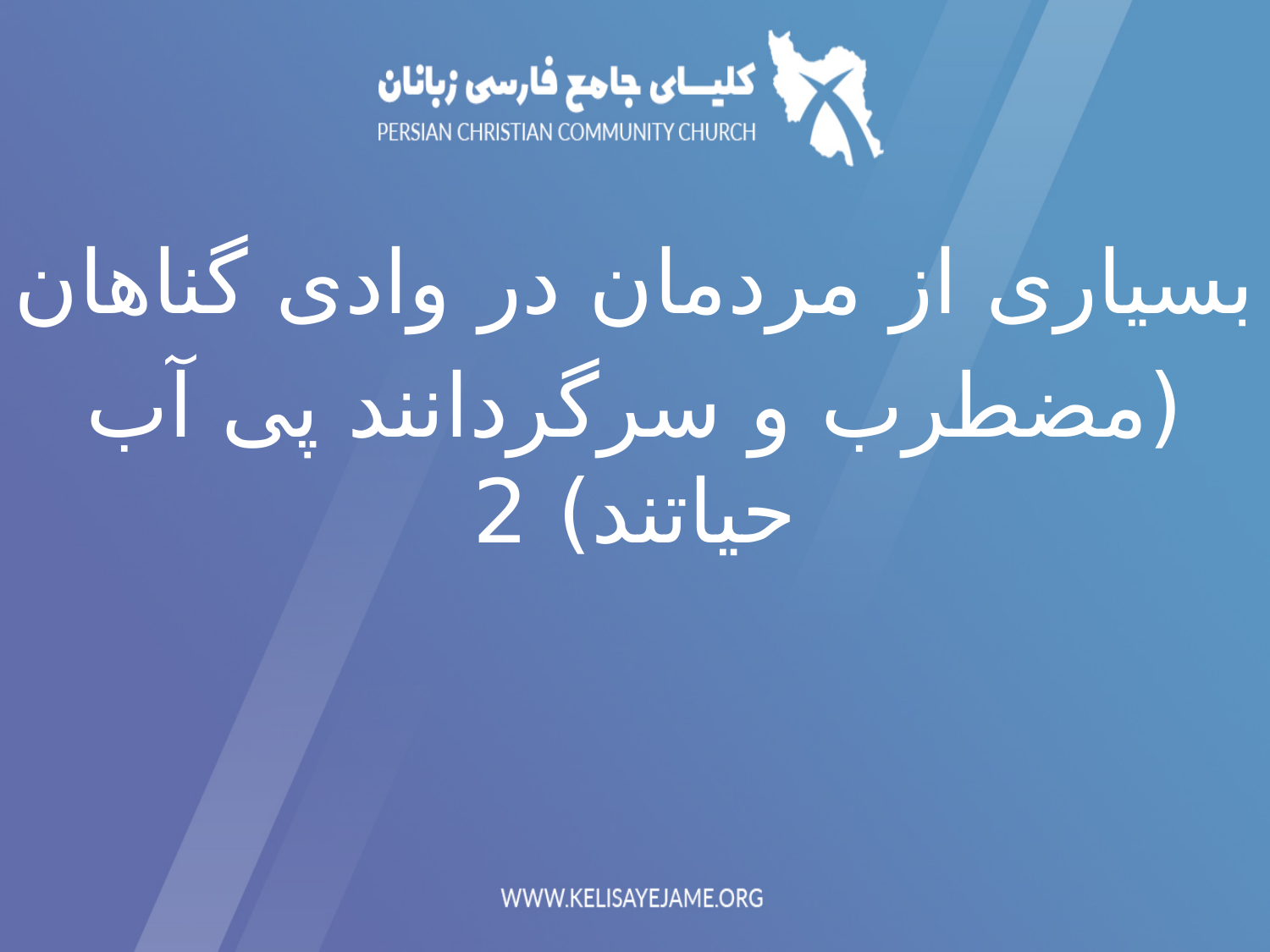

بسیاری از مردمان در وادی گناهان
(مضطرب و سرگردانند پی آب حياتند) 2